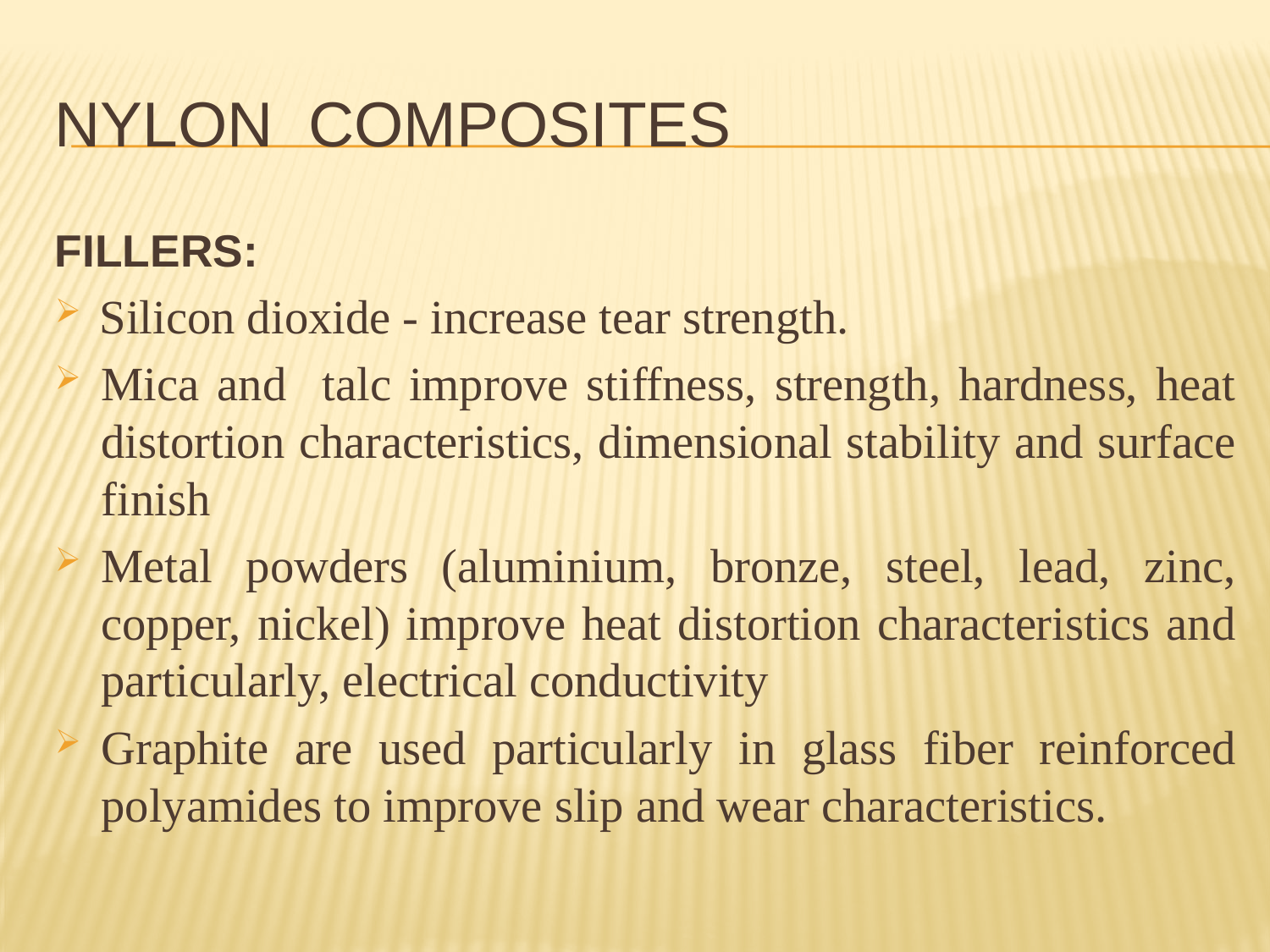

# Nylon  composites
FILLERS:
Silicon dioxide - increase tear strength.
Mica and  talc improve stiffness, strength, hardness, heat distortion characteristics, dimensional stability and surface finish
Metal powders (aluminium, bronze, steel, lead, zinc, copper, nickel) improve heat distortion characteristics and particularly, electrical conductivity
Graphite are used particularly in glass fiber reinforced polyamides to improve slip and wear characteristics.